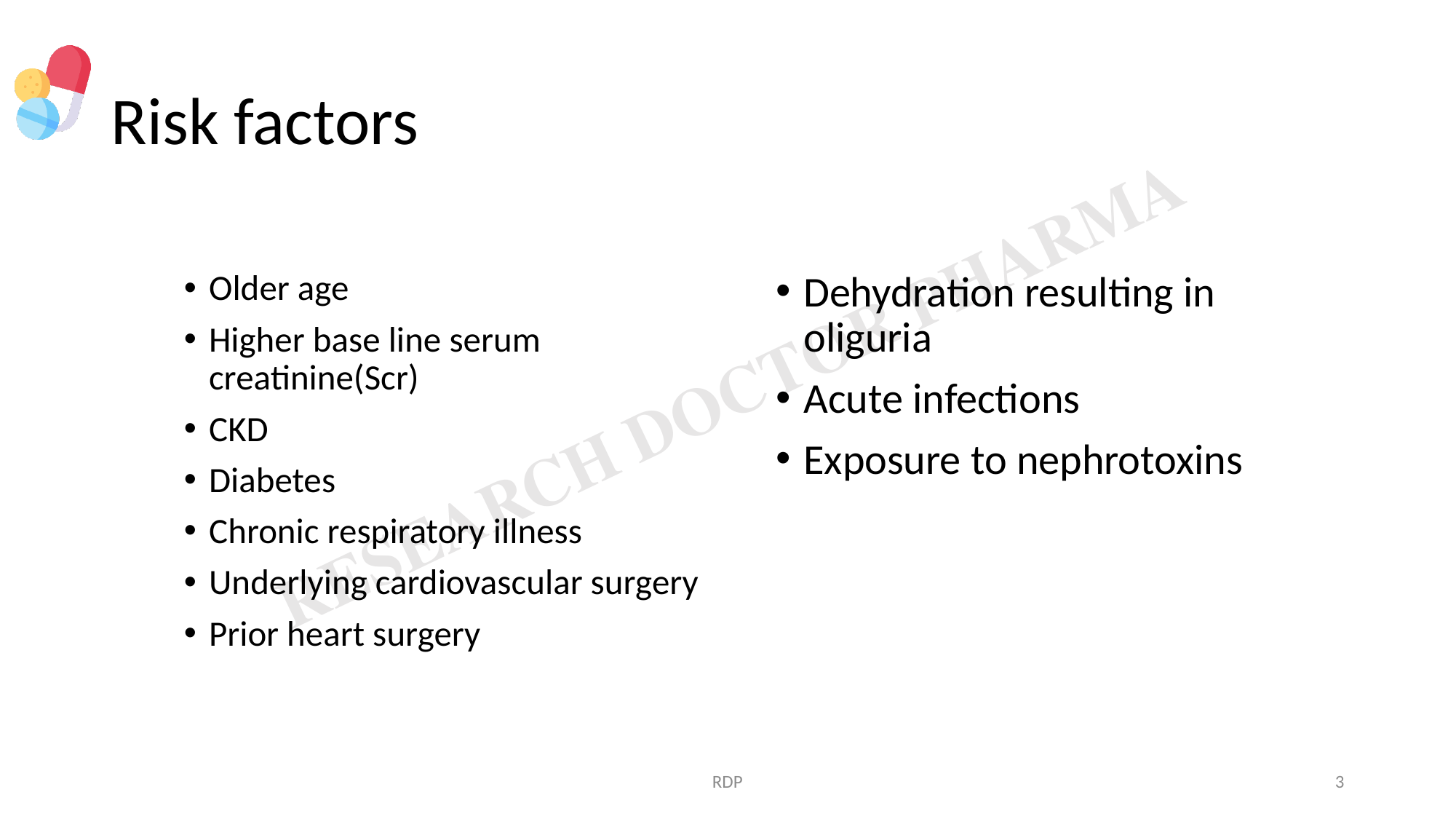

# Risk factors
Older age
Higher base line serum creatinine(Scr)
CKD
Diabetes
Chronic respiratory illness
Underlying cardiovascular surgery
Prior heart surgery

Dehydration resulting in oliguria
Acute infections
Exposure to nephrotoxins
RDP
3